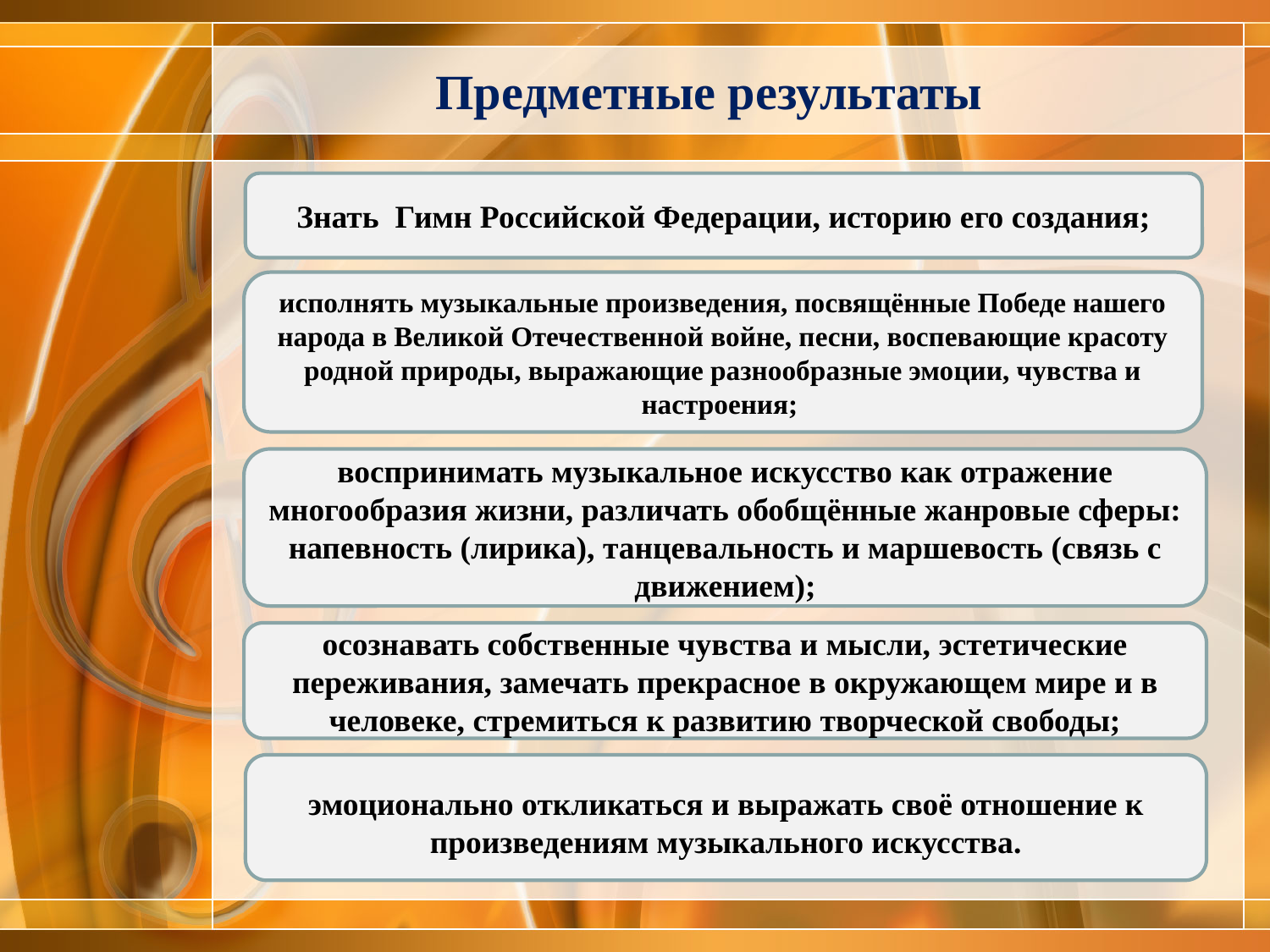

# Предметные результаты
Знать  Гимн Российской Федерации, историю его создания;

исполнять музыкальные произведения, посвящённые Победе нашего народа в Великой Отечественной войне, песни, воспевающие красоту родной природы, выражающие разнообразные эмоции, чувства и настроения;
воспринимать музыкальное искусство как отражение многообразия жизни, различать обобщённые жанровые сферы: напевность (лирика), танцевальность и маршевость (связь с движением);
осознавать собственные чувства и мысли, эстетические переживания, замечать прекрасное в окружающем мире и в человеке, стремиться к развитию творческой свободы;

эмоционально откликаться и выражать своё отношение к произведениям музыкального искусства.